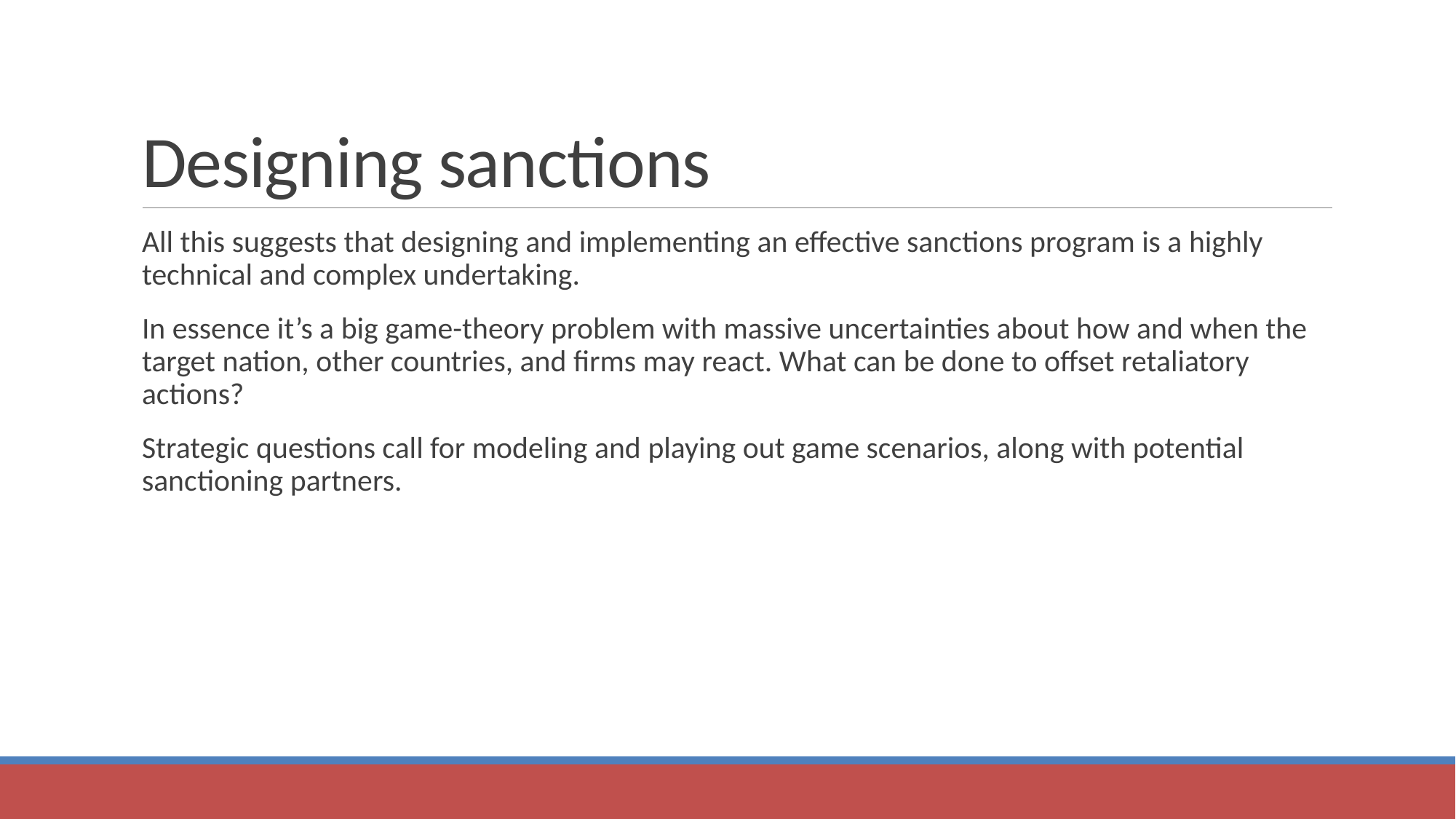

# Designing sanctions
All this suggests that designing and implementing an effective sanctions program is a highly technical and complex undertaking.
In essence it’s a big game-theory problem with massive uncertainties about how and when the target nation, other countries, and firms may react. What can be done to offset retaliatory actions?
Strategic questions call for modeling and playing out game scenarios, along with potential sanctioning partners.